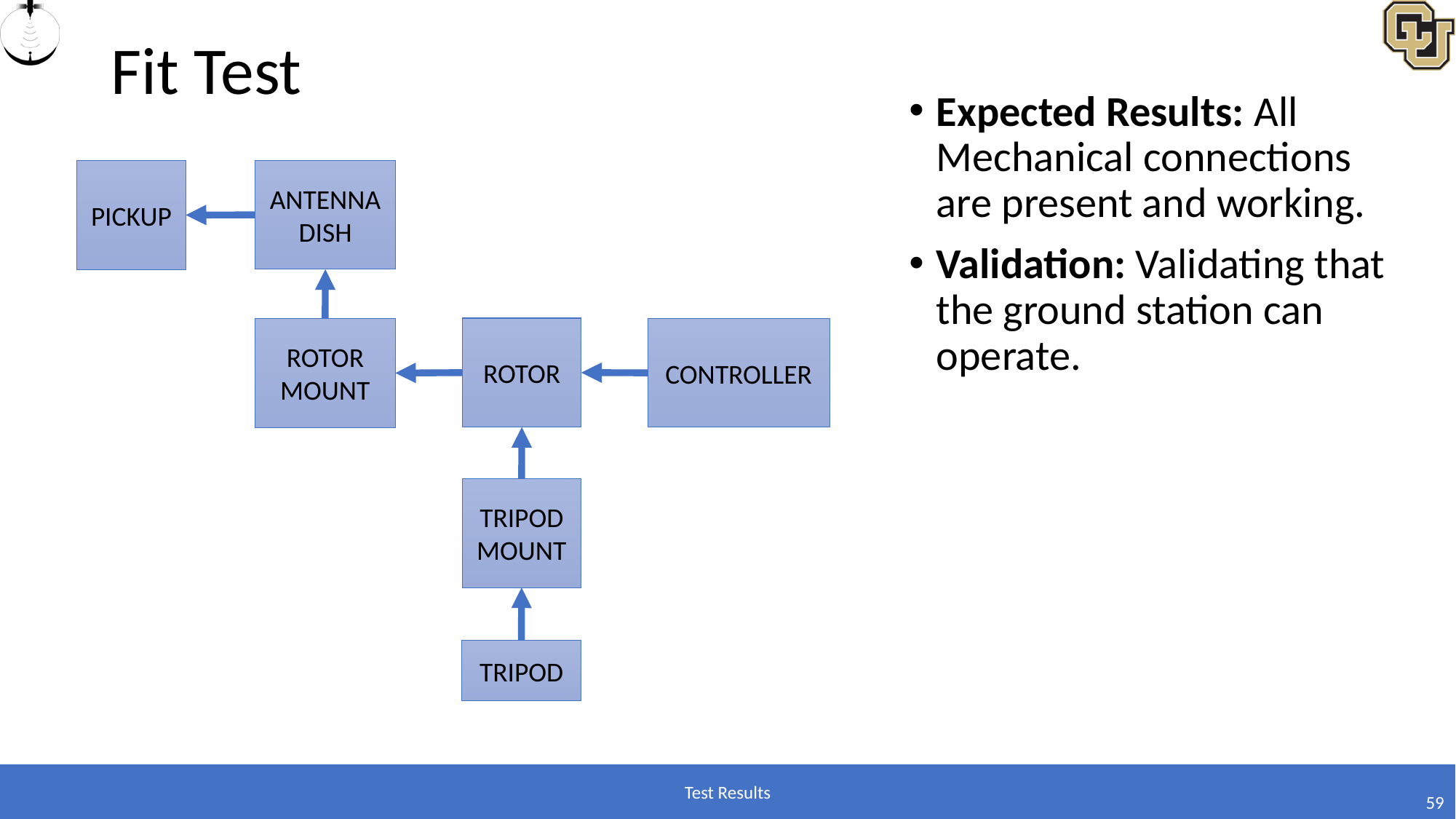

# Fit Test
Expected Results: All Mechanical connections are present and working.
Validation: Validating that the ground station can operate.
ANTENNA DISH
PICKUP
ROTOR
CONTROLLER
ROTOR MOUNT
TRIPOD MOUNT
TRIPOD
Test Results
59